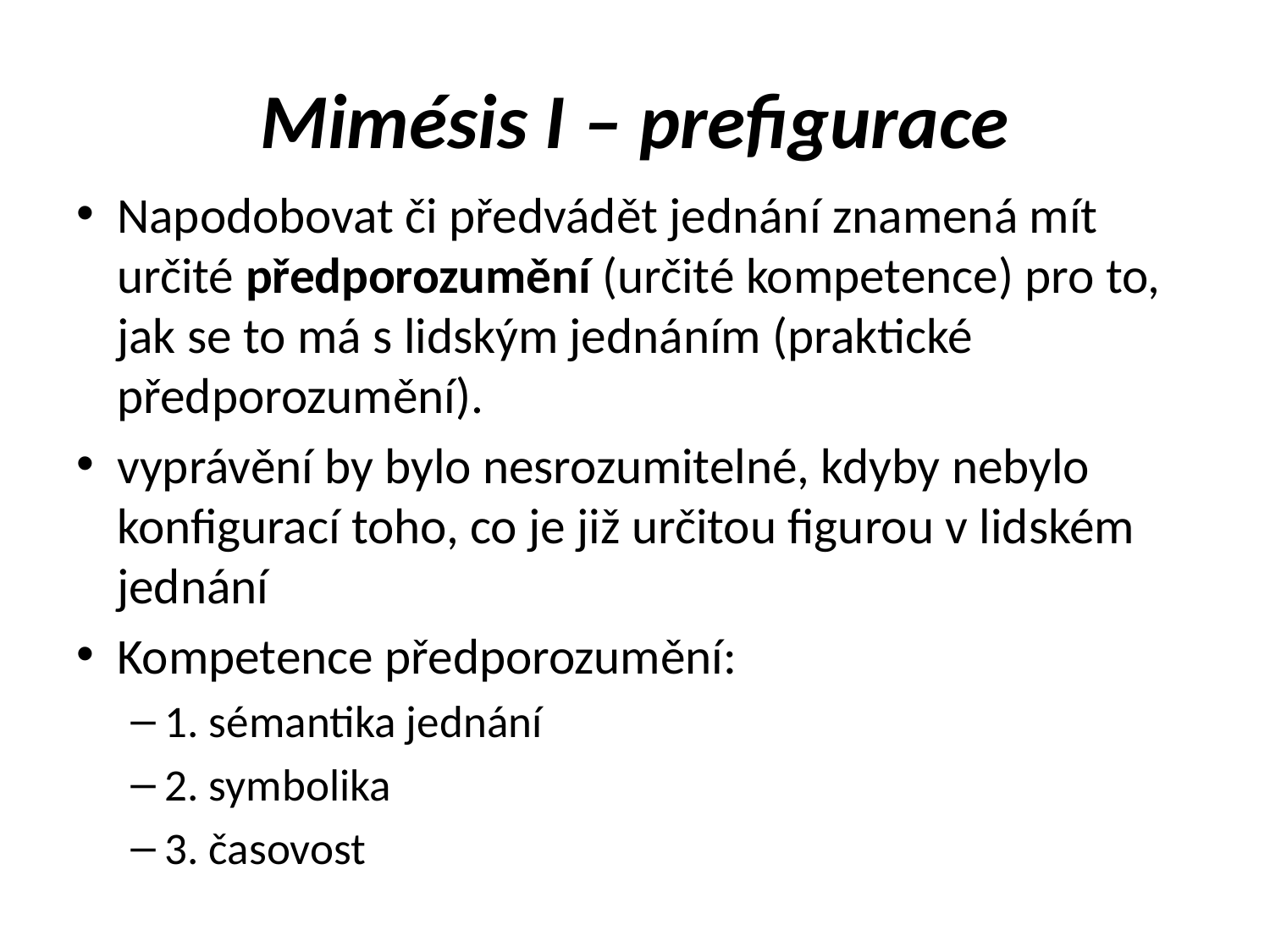

# Mimésis I – prefigurace
Napodobovat či předvádět jednání znamená mít určité předporozumění (určité kompetence) pro to, jak se to má s lidským jednáním (praktické předporozumění).
vyprávění by bylo nesrozumitelné, kdyby nebylo konfigurací toho, co je již určitou figurou v lidském jednání
Kompetence předporozumění:
1. sémantika jednání
2. symbolika
3. časovost